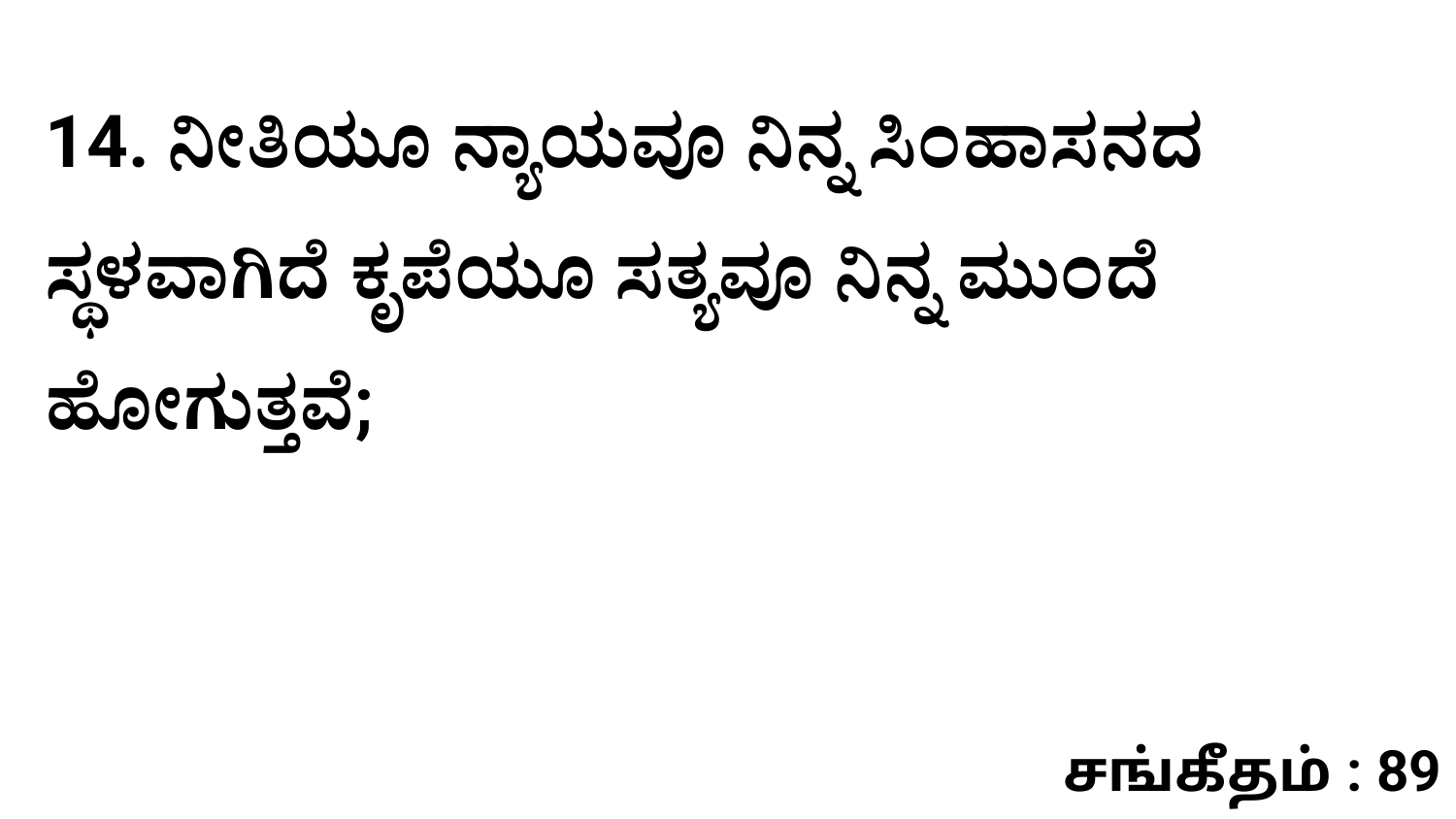

14. ನೀತಿಯೂ ನ್ಯಾಯವೂ ನಿನ್ನ ಸಿಂಹಾಸನದ ಸ್ಥಳವಾಗಿದೆ ಕೃಪೆಯೂ ಸತ್ಯವೂ ನಿನ್ನ ಮುಂದೆ ಹೋಗುತ್ತವೆ;
சங்கீதம் : 89